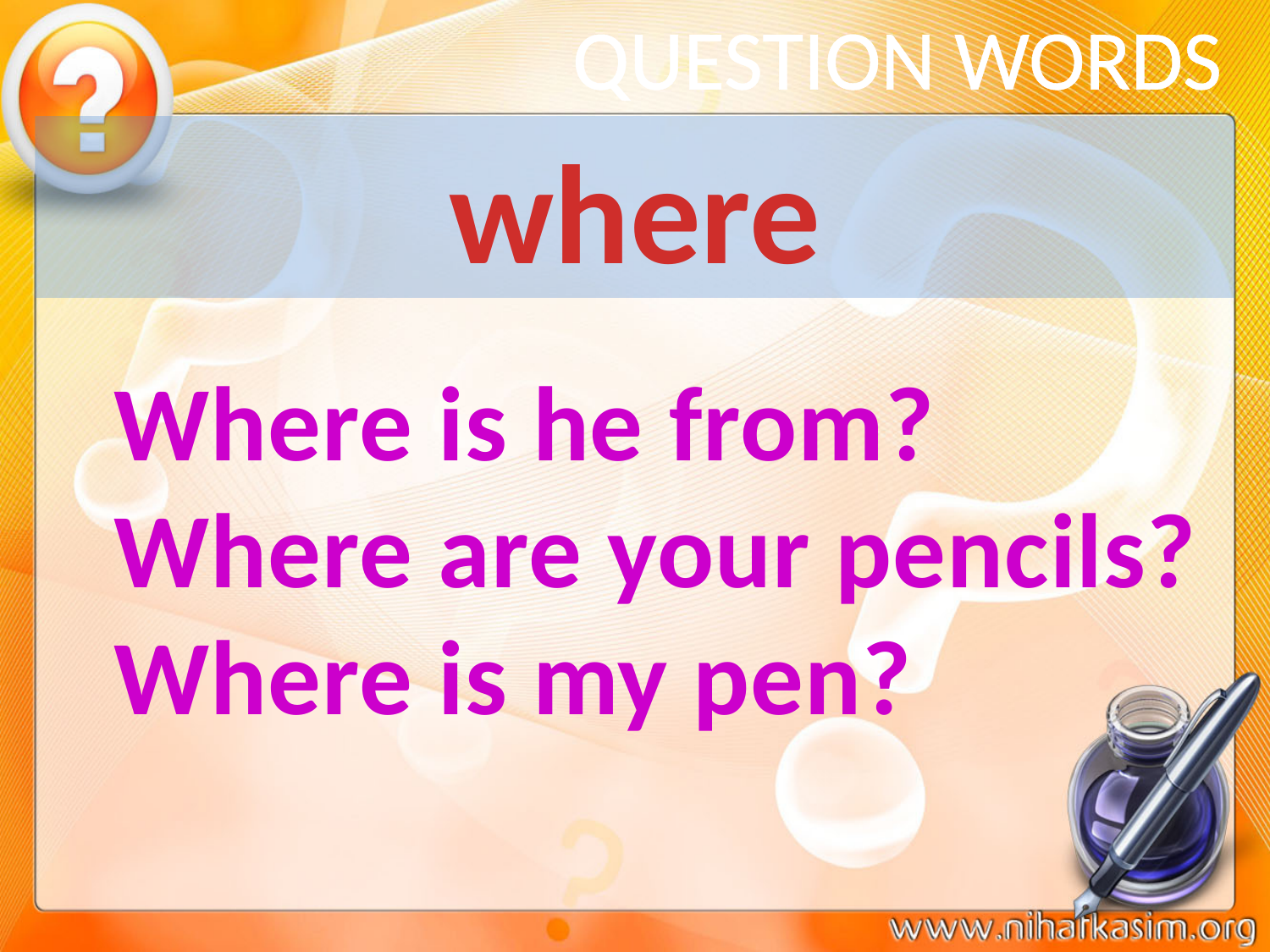

# QUESTION WORDS
where
Where is he from?
Where are your pencils?
Where is my pen?